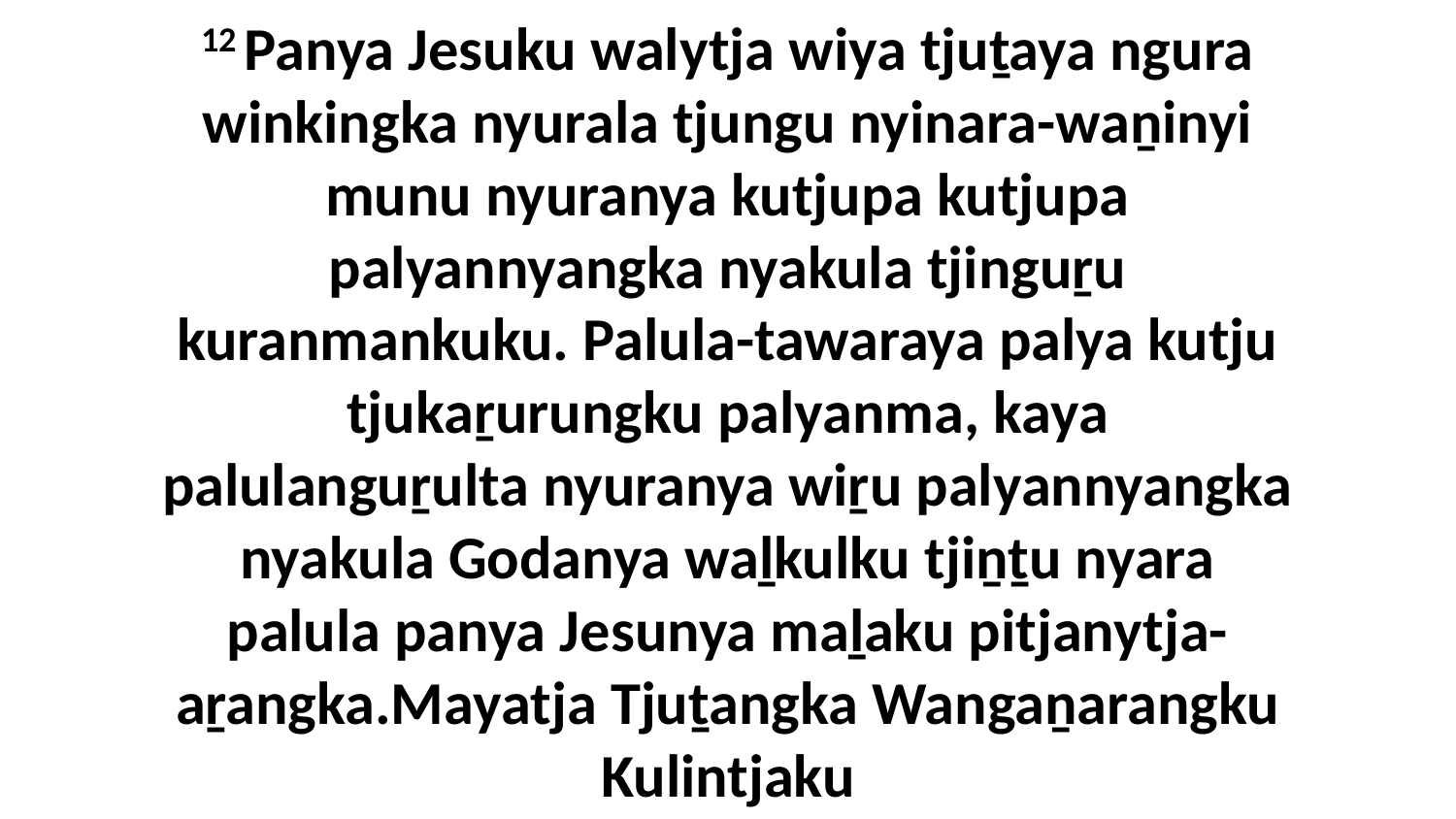

12 Panya Jesuku walytja wiya tjuṯaya ngura winkingka nyurala tjungu nyinara-waṉinyi munu nyuranya kutjupa kutjupa palyannyangka nyakula tjinguṟu kuranmankuku. Palula-tawaraya palya kutju tjukaṟurungku palyanma, kaya palulanguṟulta nyuranya wiṟu palyannyangka nyakula Godanya waḻkulku tjiṉṯu nyara palula panya Jesunya maḻaku pitjanytja-aṟangka.Mayatja Tjuṯangka Wangaṉarangku Kulintjaku